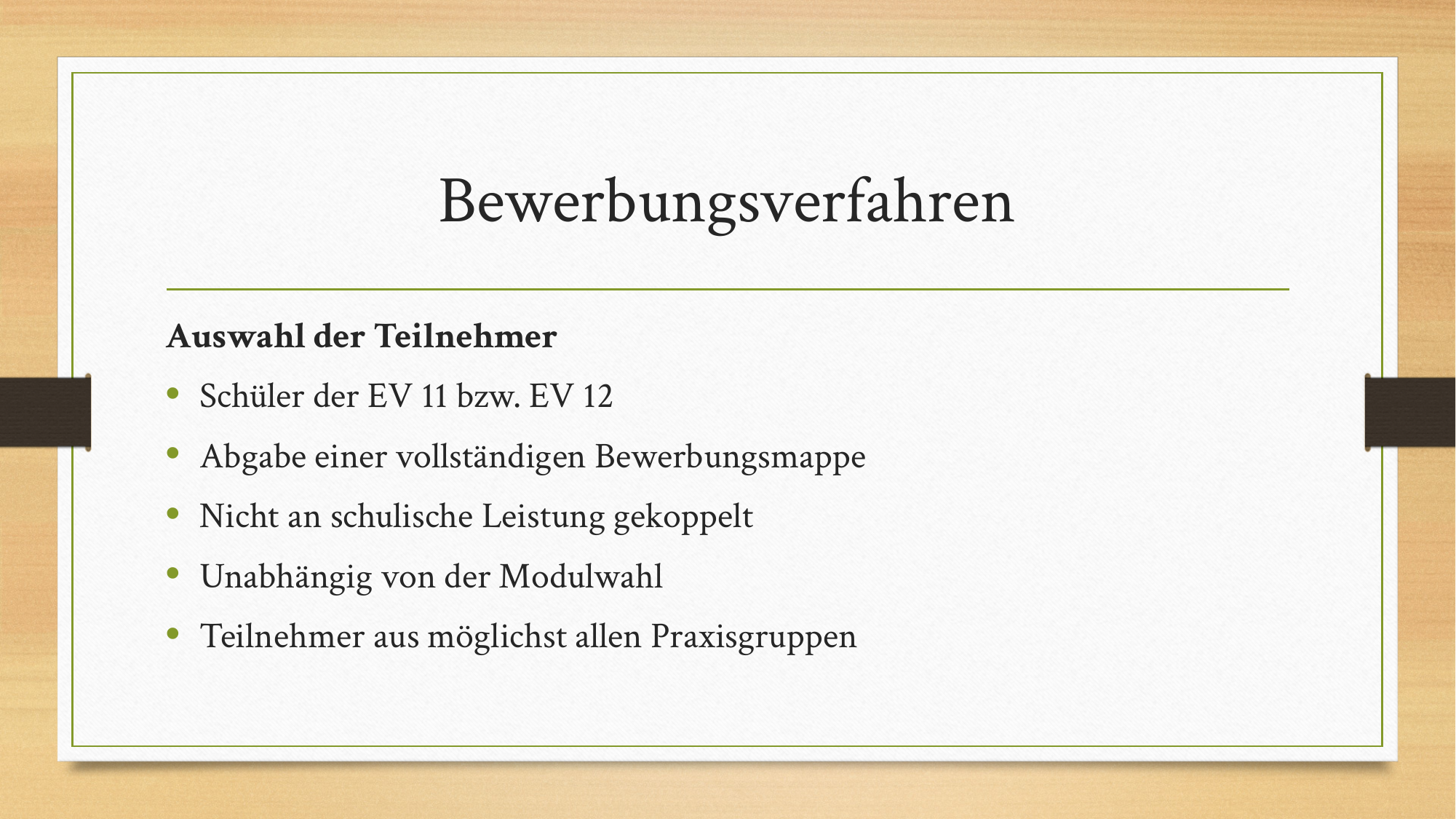

# Bewerbungsverfahren
Auswahl der Teilnehmer
Schüler der EV 11 bzw. EV 12
Abgabe einer vollständigen Bewerbungsmappe
Nicht an schulische Leistung gekoppelt
Unabhängig von der Modulwahl
Teilnehmer aus möglichst allen Praxisgruppen